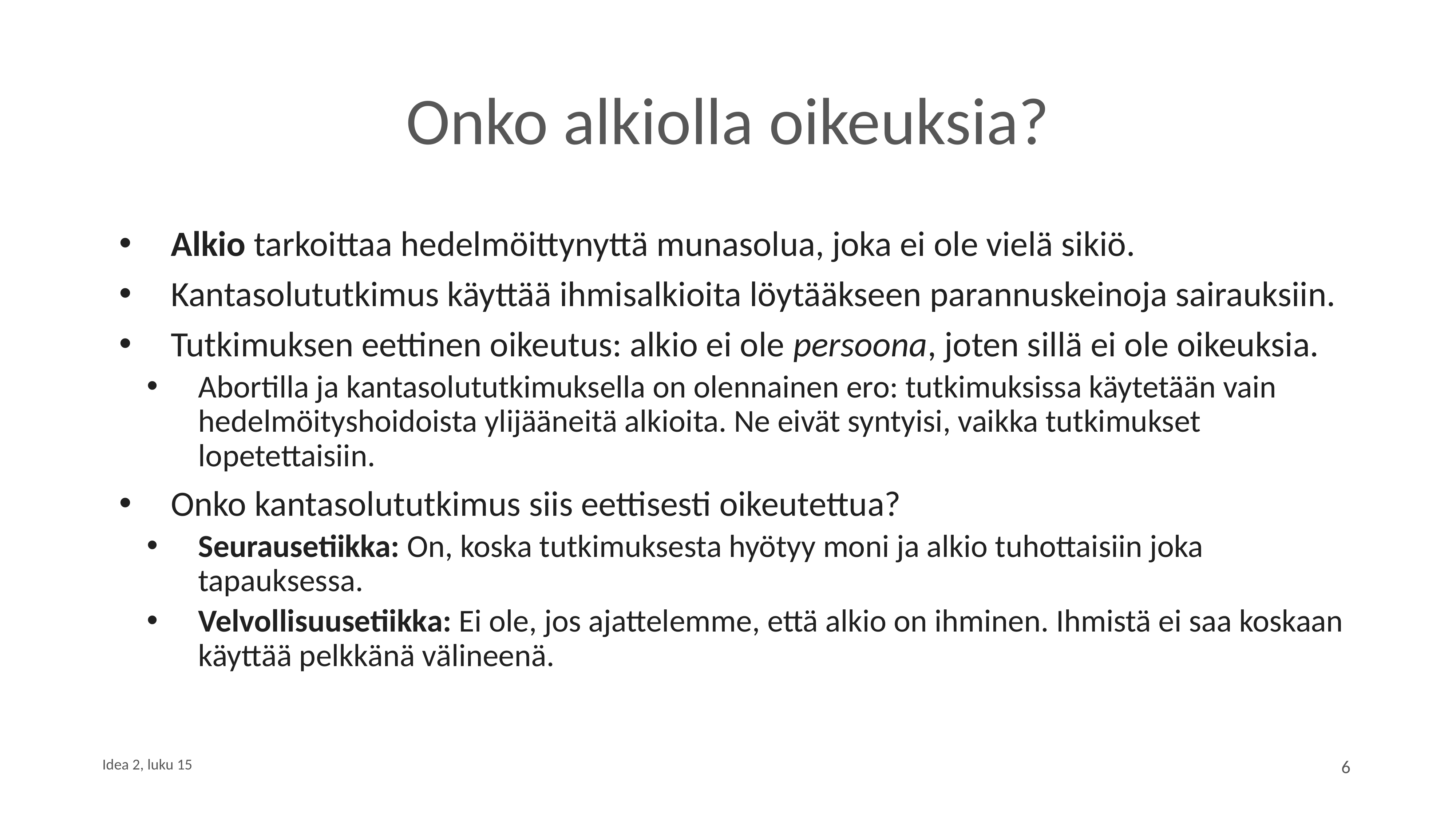

# Onko alkiolla oikeuksia?
Alkio tarkoittaa hedelmöittynyttä munasolua, joka ei ole vielä sikiö.
Kantasolututkimus käyttää ihmisalkioita löytääkseen parannuskeinoja sairauksiin.
Tutkimuksen eettinen oikeutus: alkio ei ole persoona, joten sillä ei ole oikeuksia.
Abortilla ja kantasolututkimuksella on olennainen ero: tutkimuksissa käytetään vain hedelmöityshoidoista ylijääneitä alkioita. Ne eivät syntyisi, vaikka tutkimukset lopetettaisiin.
Onko kantasolututkimus siis eettisesti oikeutettua?
Seurausetiikka: On, koska tutkimuksesta hyötyy moni ja alkio tuhottaisiin joka tapauksessa.
Velvollisuusetiikka: Ei ole, jos ajattelemme, että alkio on ihminen. Ihmistä ei saa koskaan käyttää pelkkänä välineenä.
6
Idea 2, luku 15